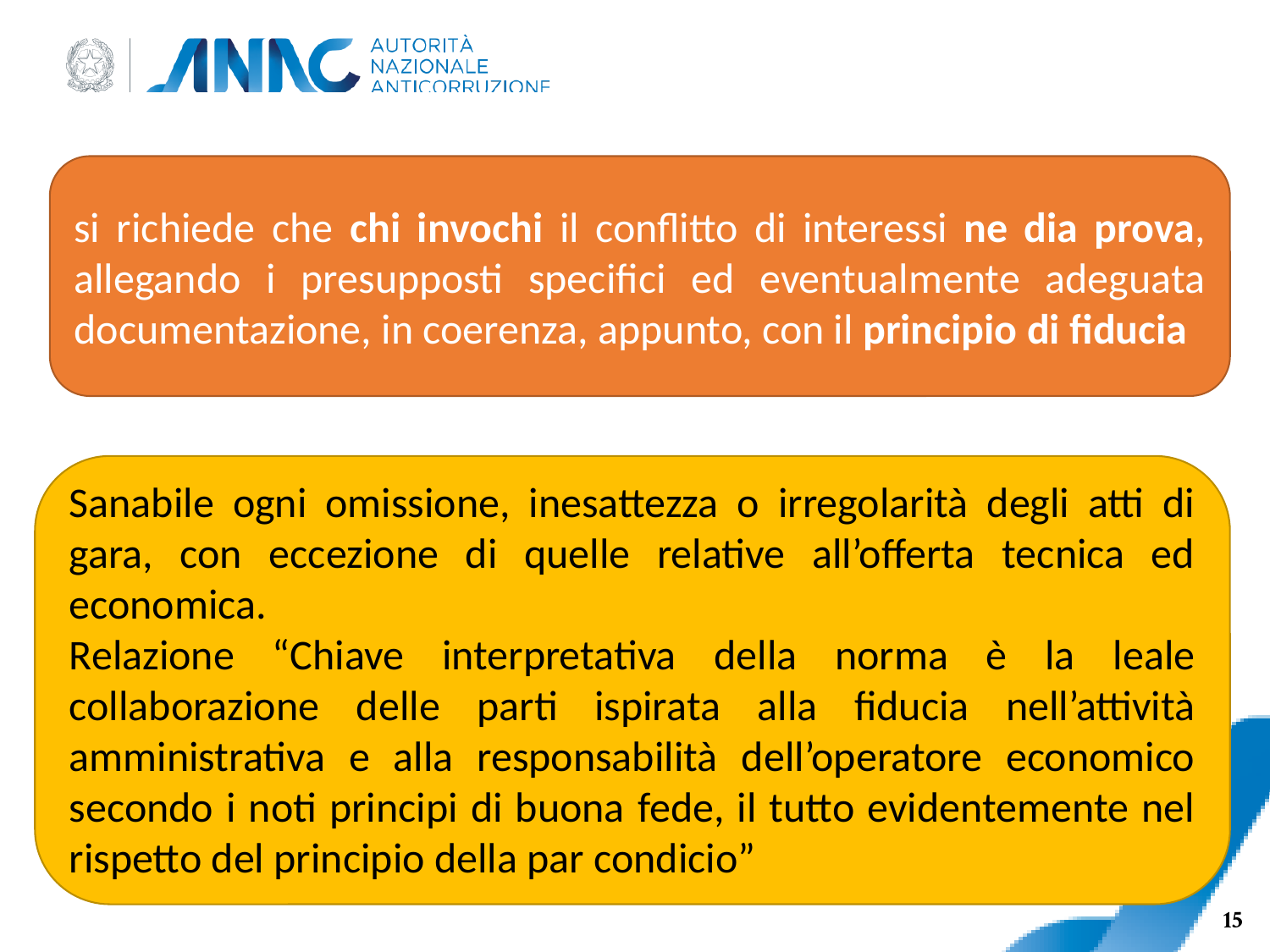

si richiede che chi invochi il conflitto di interessi ne dia prova, allegando i presupposti specifici ed eventualmente adeguata documentazione, in coerenza, appunto, con il principio di fiducia

Sanabile ogni omissione, inesattezza o irregolarità degli atti di gara, con eccezione di quelle relative all’offerta tecnica ed economica.
Relazione “Chiave interpretativa della norma è la leale collaborazione delle parti ispirata alla fiducia nell’attività amministrativa e alla responsabilità dell’operatore economico secondo i noti principi di buona fede, il tutto evidentemente nel rispetto del principio della par condicio”

15